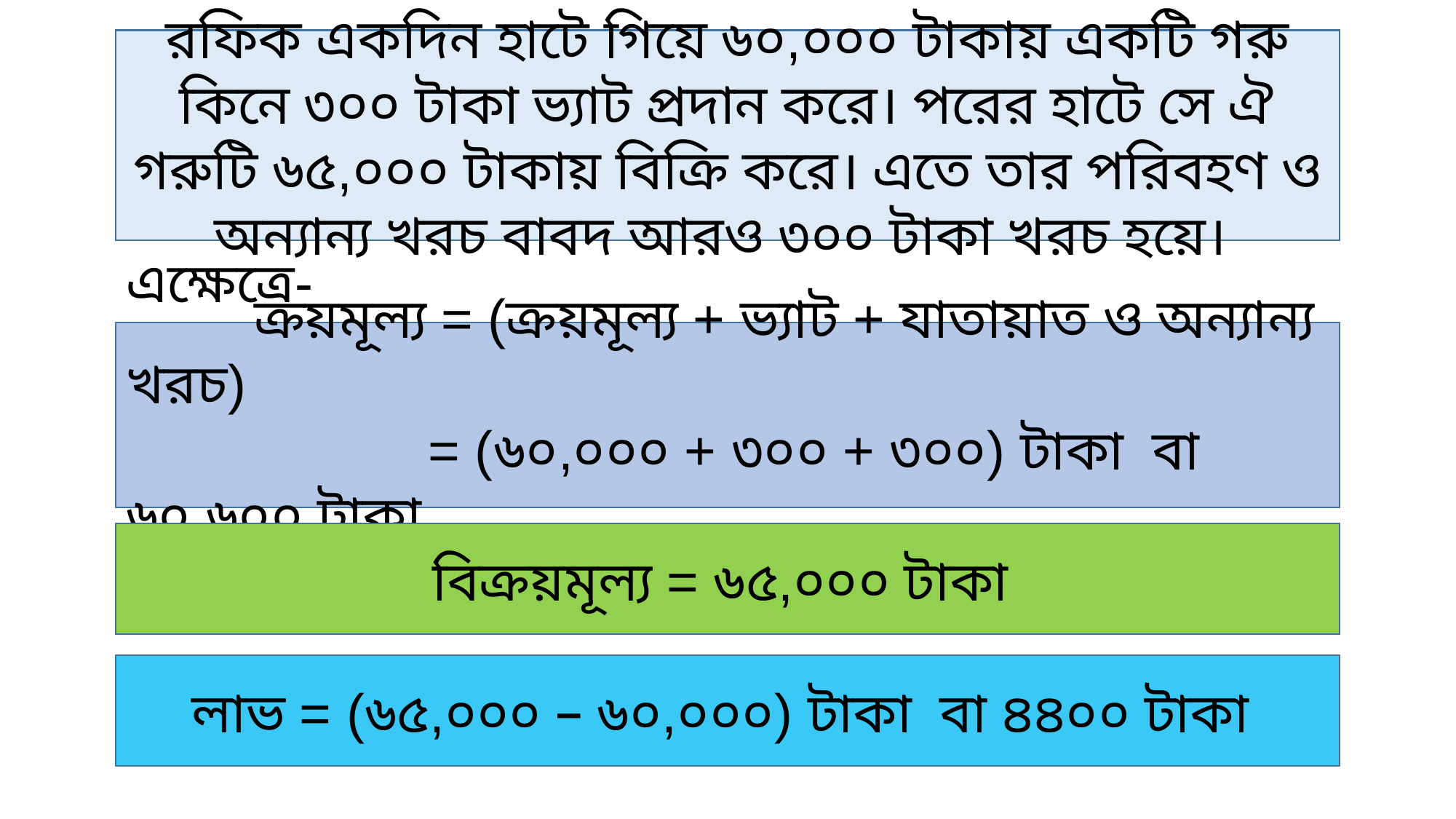

রফিক একদিন হাটে গিয়ে ৬০,০০০ টাকায় একটি গরু কিনে ৩০০ টাকা ভ্যাট প্রদান করে। পরের হাটে সে ঐ গরুটি ৬৫,০০০ টাকায় বিক্রি করে। এতে তার পরিবহণ ও অন্যান্য খরচ বাবদ আরও ৩০০ টাকা খরচ হয়ে।
এক্ষেত্রে-
         ক্রয়মূল্য = (ক্রয়মূল্য + ভ্যাট + যাতায়াত ও অন্যান্য খরচ)
                    = (৬০,০০০ + ৩০০ + ৩০০) টাকা  বা ৬০,৬০০ টাকা
বিক্রয়মূল্য = ৬৫,০০০ টাকা
লাভ = (৬৫,০০০ – ৬০,০০০) টাকা  বা ৪৪০০ টাকা